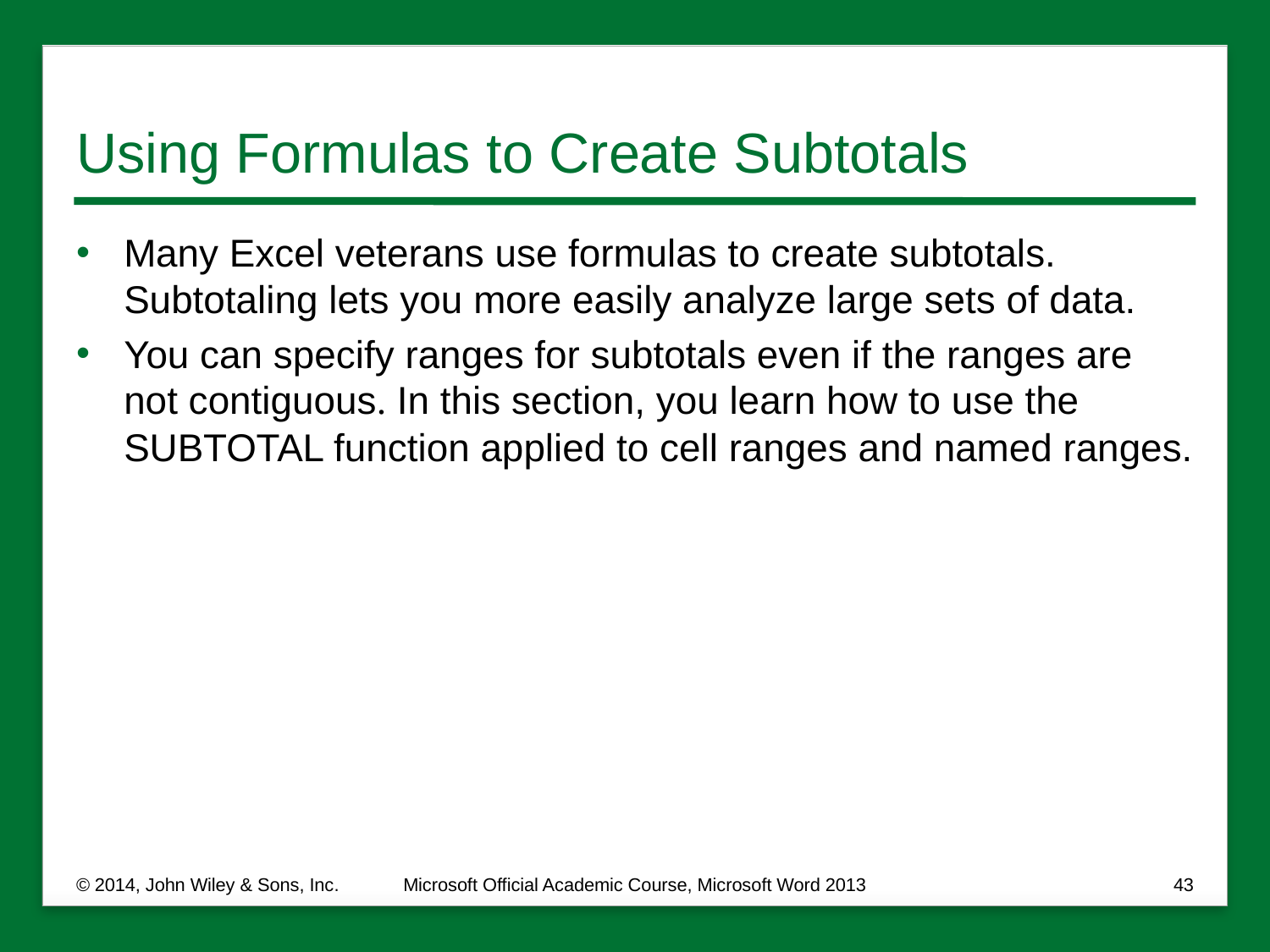

# Using Formulas to Create Subtotals
Many Excel veterans use formulas to create subtotals. Subtotaling lets you more easily analyze large sets of data.
You can specify ranges for subtotals even if the ranges are not contiguous. In this section, you learn how to use the SUBTOTAL function applied to cell ranges and named ranges.
© 2014, John Wiley & Sons, Inc.
Microsoft Official Academic Course, Microsoft Word 2013
43